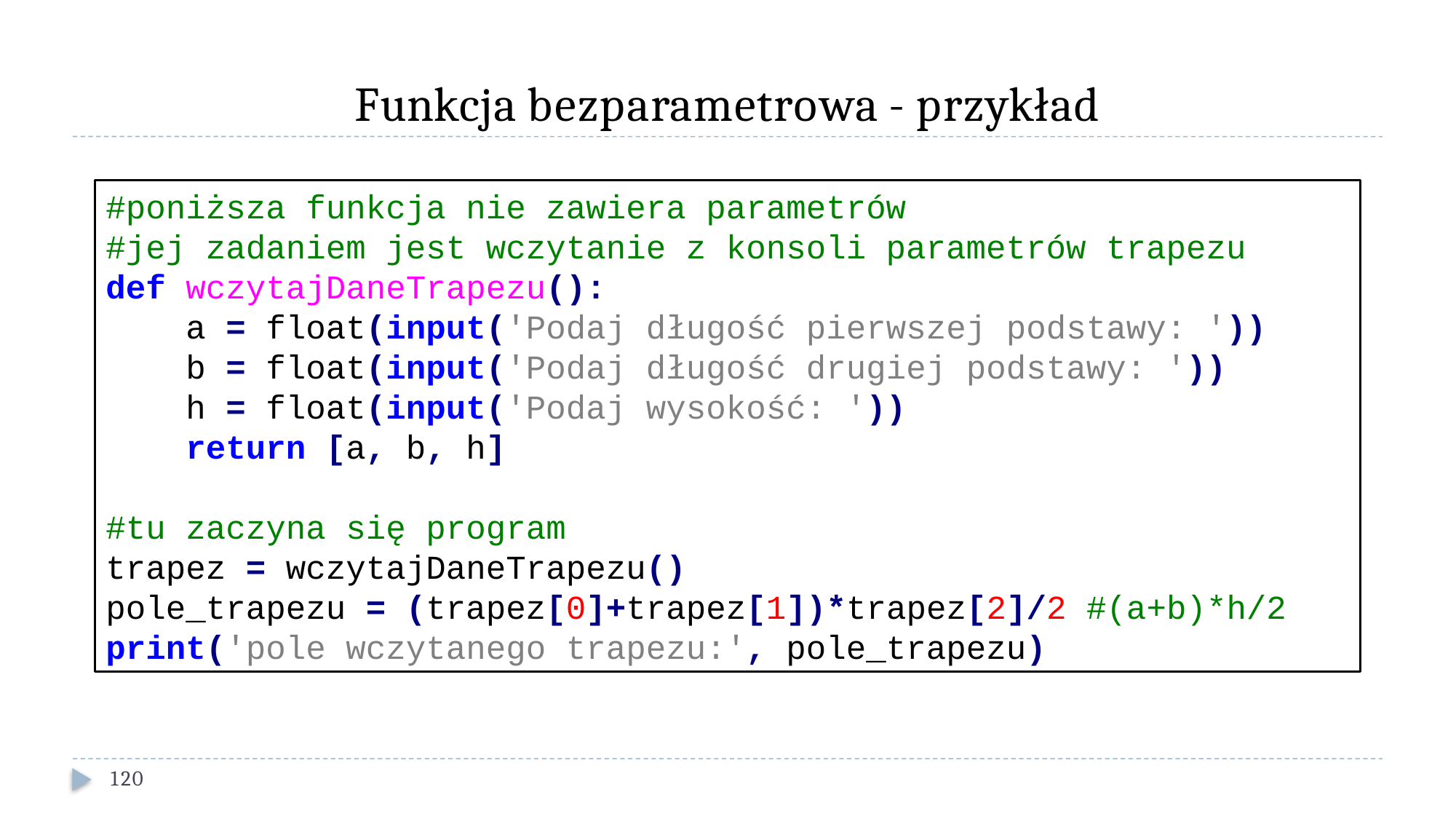

# Funkcja bezparametrowa - przykład
#poniższa funkcja nie zawiera parametrów
#jej zadaniem jest wczytanie z konsoli parametrów trapezu
def wczytajDaneTrapezu():
    a = float(input('Podaj długość pierwszej podstawy: '))
    b = float(input('Podaj długość drugiej podstawy: '))
    h = float(input('Podaj wysokość: '))
    return [a, b, h]

#tu zaczyna się program
trapez = wczytajDaneTrapezu()
pole_trapezu = (trapez[0]+trapez[1])*trapez[2]/2 #(a+b)*h/2
print('pole wczytanego trapezu:', pole_trapezu)
120